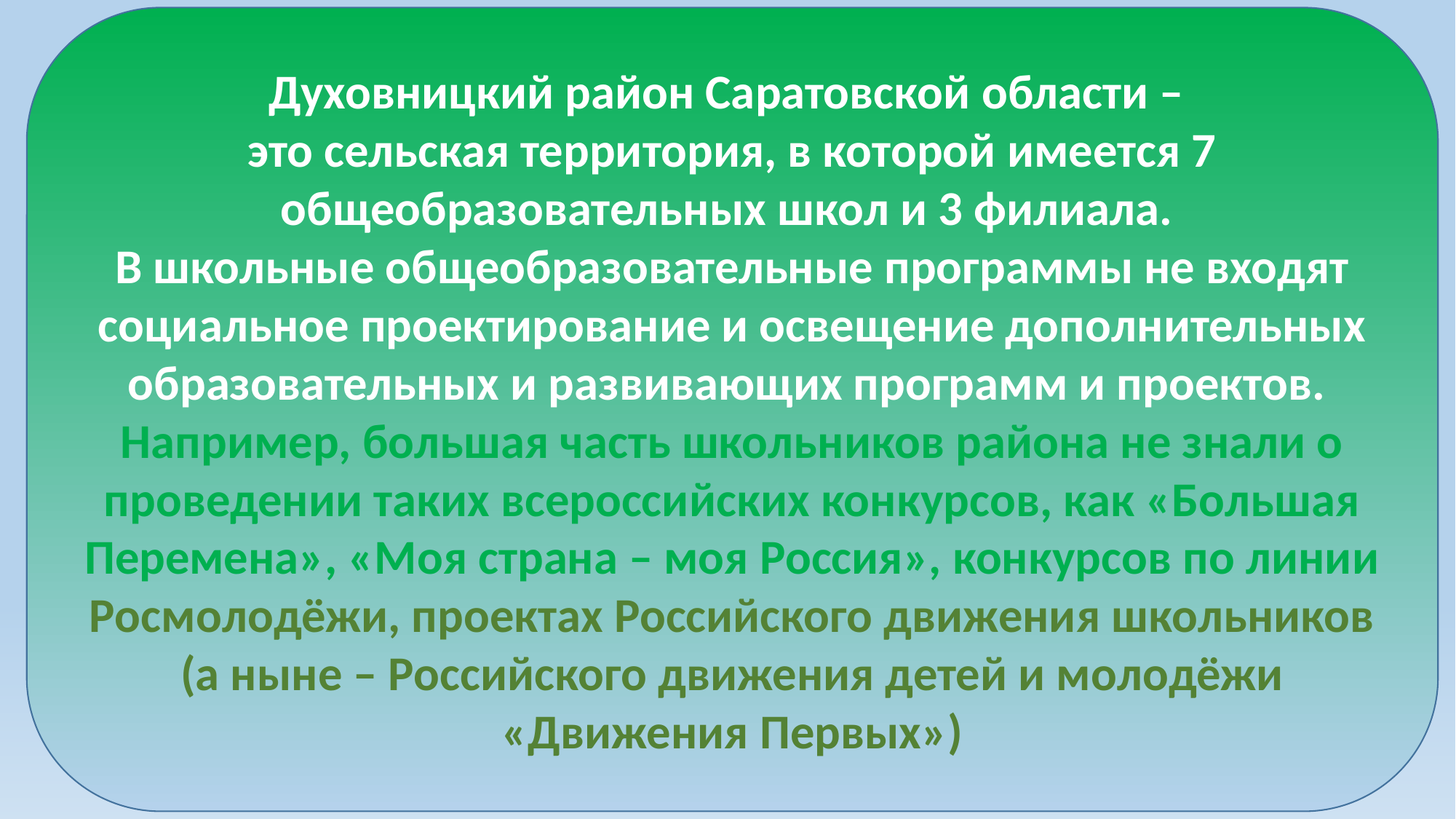

Духовницкий район Саратовской области –
это сельская территория, в которой имеется 7 общеобразовательных школ и 3 филиала.
В школьные общеобразовательные программы не входят социальное проектирование и освещение дополнительных образовательных и развивающих программ и проектов.
Например, большая часть школьников района не знали о проведении таких всероссийских конкурсов, как «Большая Перемена», «Моя страна – моя Россия», конкурсов по линии Росмолодёжи, проектах Российского движения школьников (а ныне – Российского движения детей и молодёжи «Движения Первых»)